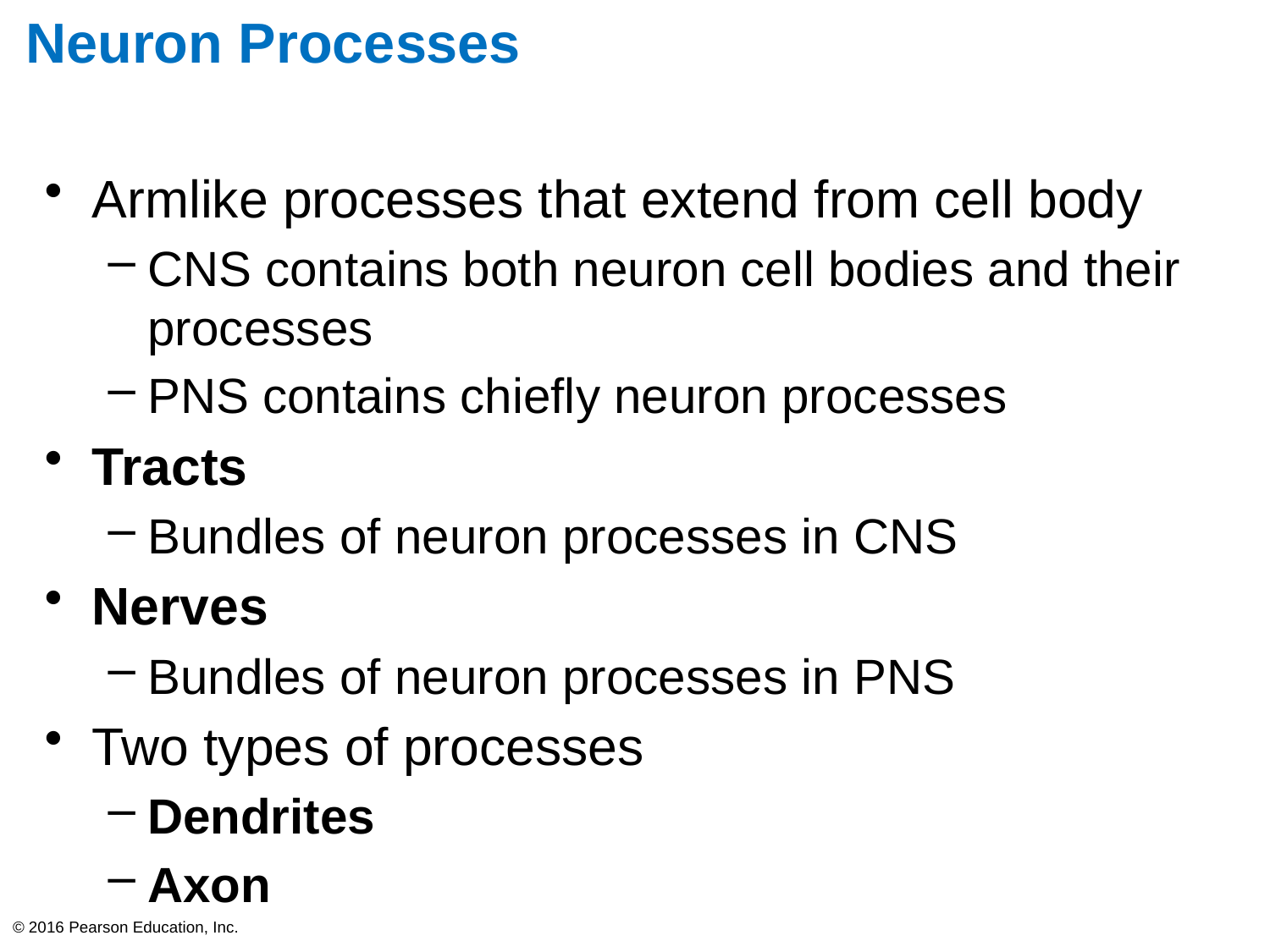

# Neuron Processes
Armlike processes that extend from cell body
CNS contains both neuron cell bodies and their processes
PNS contains chiefly neuron processes
Tracts
Bundles of neuron processes in CNS
Nerves
Bundles of neuron processes in PNS
Two types of processes
Dendrites
Axon
© 2016 Pearson Education, Inc.